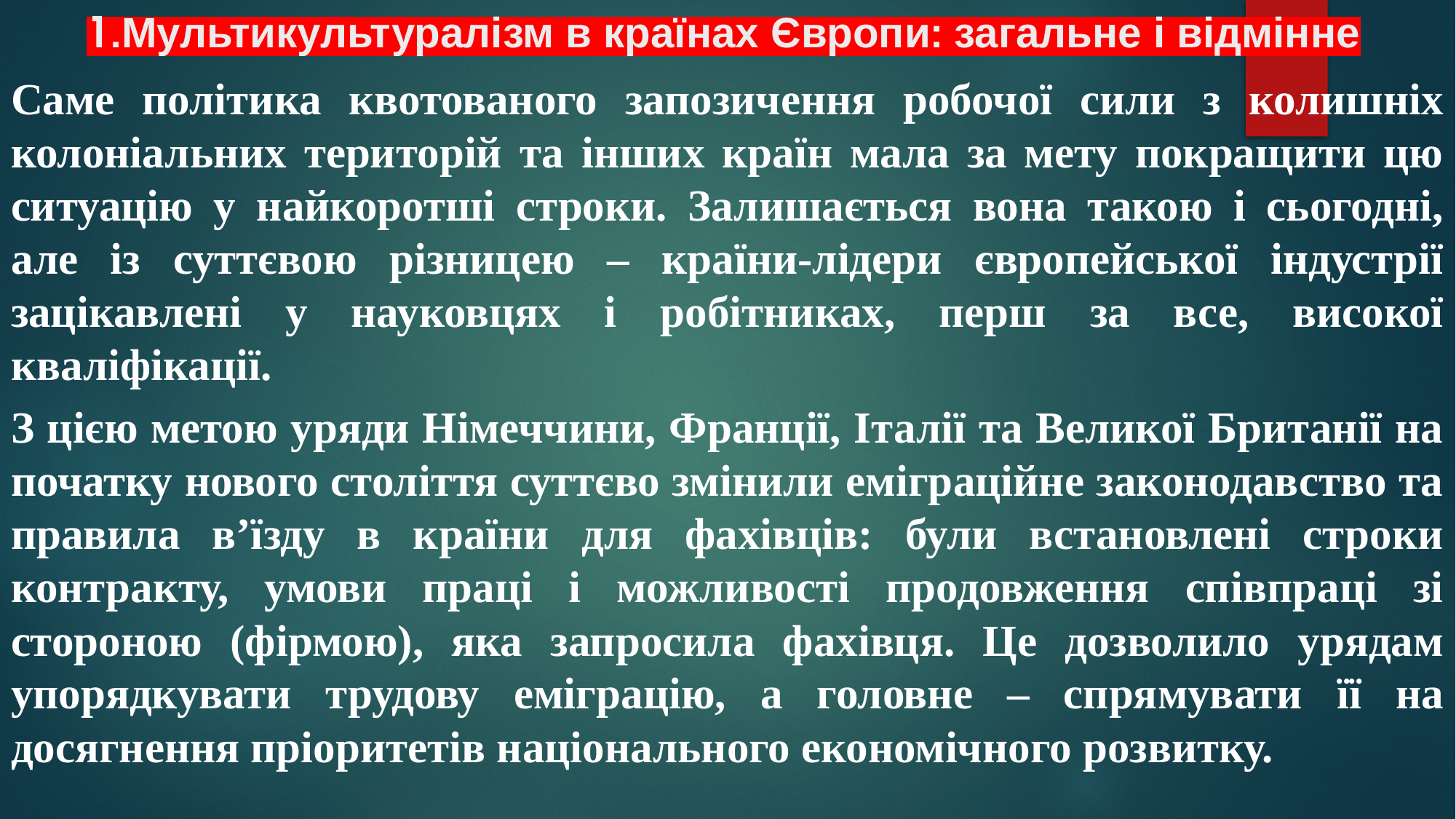

# 1.Мультикультуралізм в країнах Європи: загальне і відмінне
Саме політика квотованого запозичення робочої сили з колишніх колоніальних територій та інших країн мала за мету покращити цю ситуацію у найкоротші строки. Залишається вона такою і сьогодні, але із суттєвою різницею – країни-лідери європейської індустрії зацікавлені у науковцях і робітниках, перш за все, високої кваліфікації.
З цією метою уряди Німеччини, Франції, Італії та Великої Британії на початку нового століття суттєво змінили еміграційне законодавство та правила в’їзду в країни для фахівців: були встановлені строки контракту, умови праці і можливості продовження співпраці зі стороною (фірмою), яка запросила фахівця. Це дозволило урядам упорядкувати трудову еміграцію, а головне – спрямувати її на досягнення пріоритетів національного економічного розвитку.